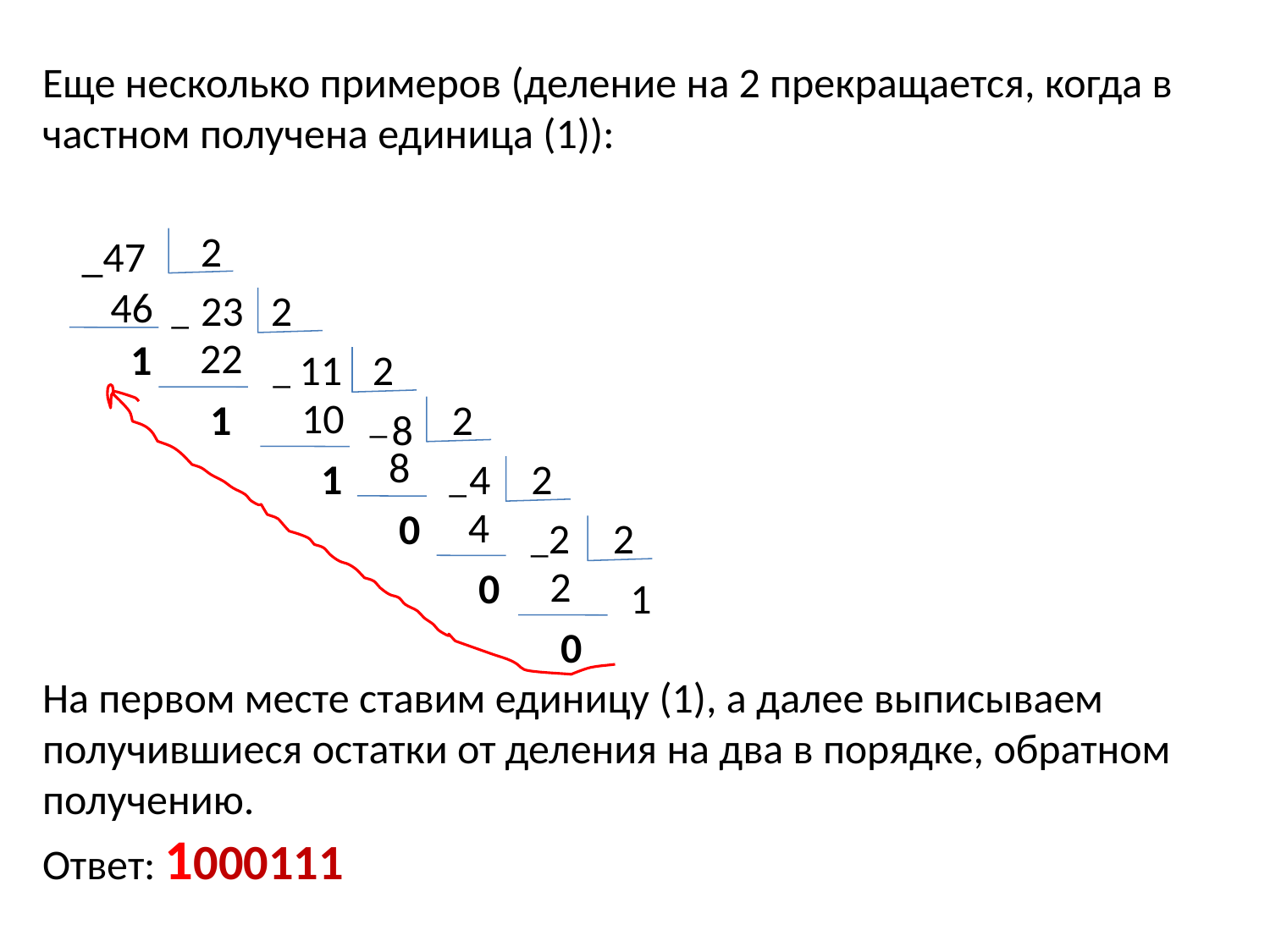

Еще несколько примеров (деление на 2 прекращается, когда в частном получена единица (1)):
  2
_47
   46

  23
   1
2
_
   22

   11
  1
2
_
   10

 8
   1

2
_
  8

4
 0
2
_
  4

2
 0
2
_
  2

1
 0
На первом месте ставим единицу (1), а далее выписываем получившиеся остатки от деления на два в порядке, обратном получению.
Ответ: 1000111